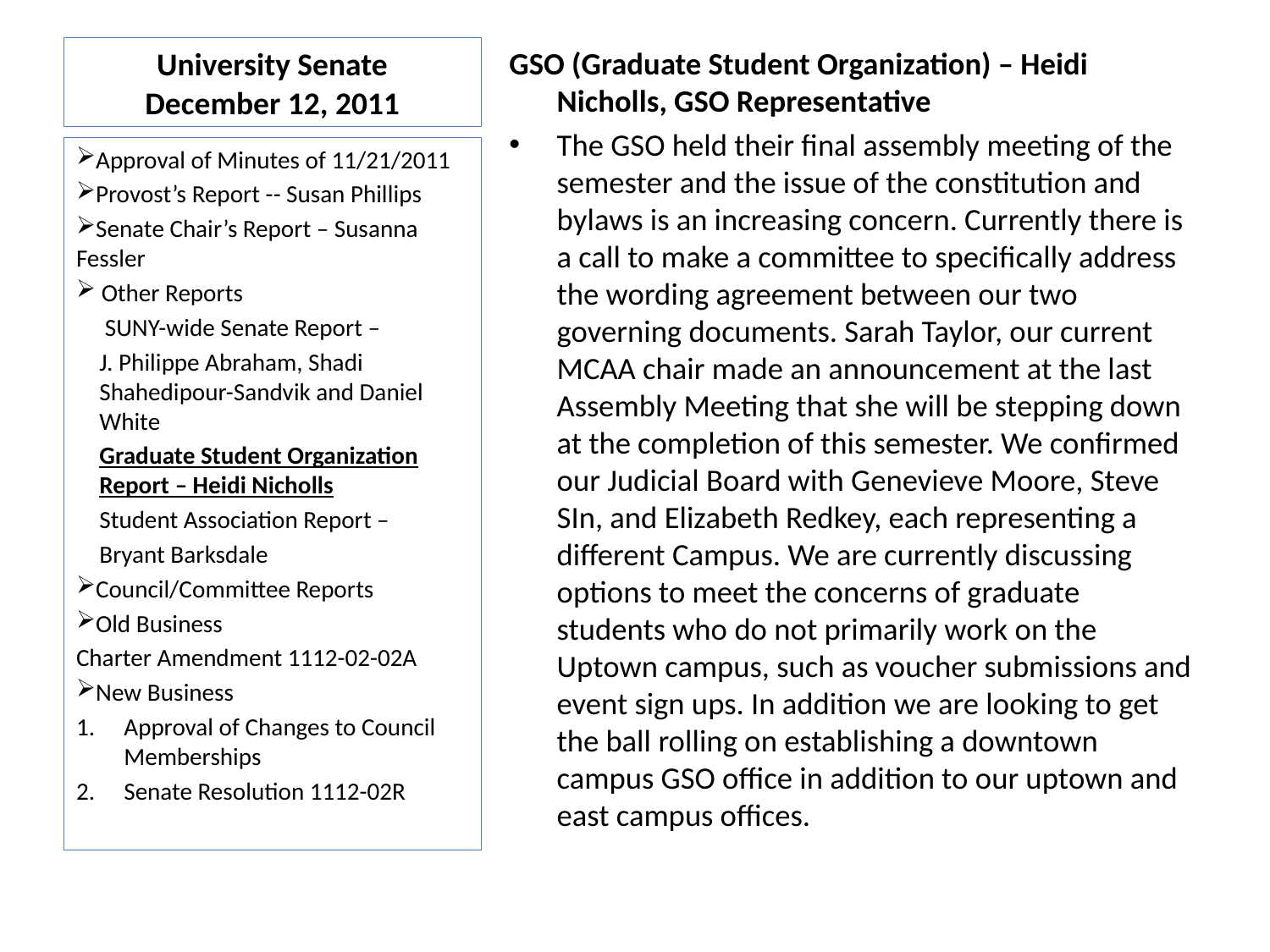

# University Senate December 12, 2011
GSO (Graduate Student Organization) – Heidi Nicholls, GSO Representative
The GSO held their final assembly meeting of the semester and the issue of the constitution and bylaws is an increasing concern. Currently there is a call to make a committee to specifically address the wording agreement between our two governing documents. Sarah Taylor, our current MCAA chair made an announcement at the last Assembly Meeting that she will be stepping down at the completion of this semester. We confirmed our Judicial Board with Genevieve Moore, Steve SIn, and Elizabeth Redkey, each representing a different Campus. We are currently discussing options to meet the concerns of graduate students who do not primarily work on the Uptown campus, such as voucher submissions and event sign ups. In addition we are looking to get the ball rolling on establishing a downtown campus GSO office in addition to our uptown and east campus offices.

Approval of Minutes of 11/21/2011
Provost’s Report -- Susan Phillips
Senate Chair’s Report – Susanna Fessler
 Other Reports
 SUNY-wide Senate Report –
J. Philippe Abraham, Shadi Shahedipour-Sandvik and Daniel White
Graduate Student Organization Report – Heidi Nicholls
Student Association Report –
Bryant Barksdale
Council/Committee Reports
Old Business
Charter Amendment 1112-02-02A
New Business
Approval of Changes to Council Memberships
Senate Resolution 1112-02R